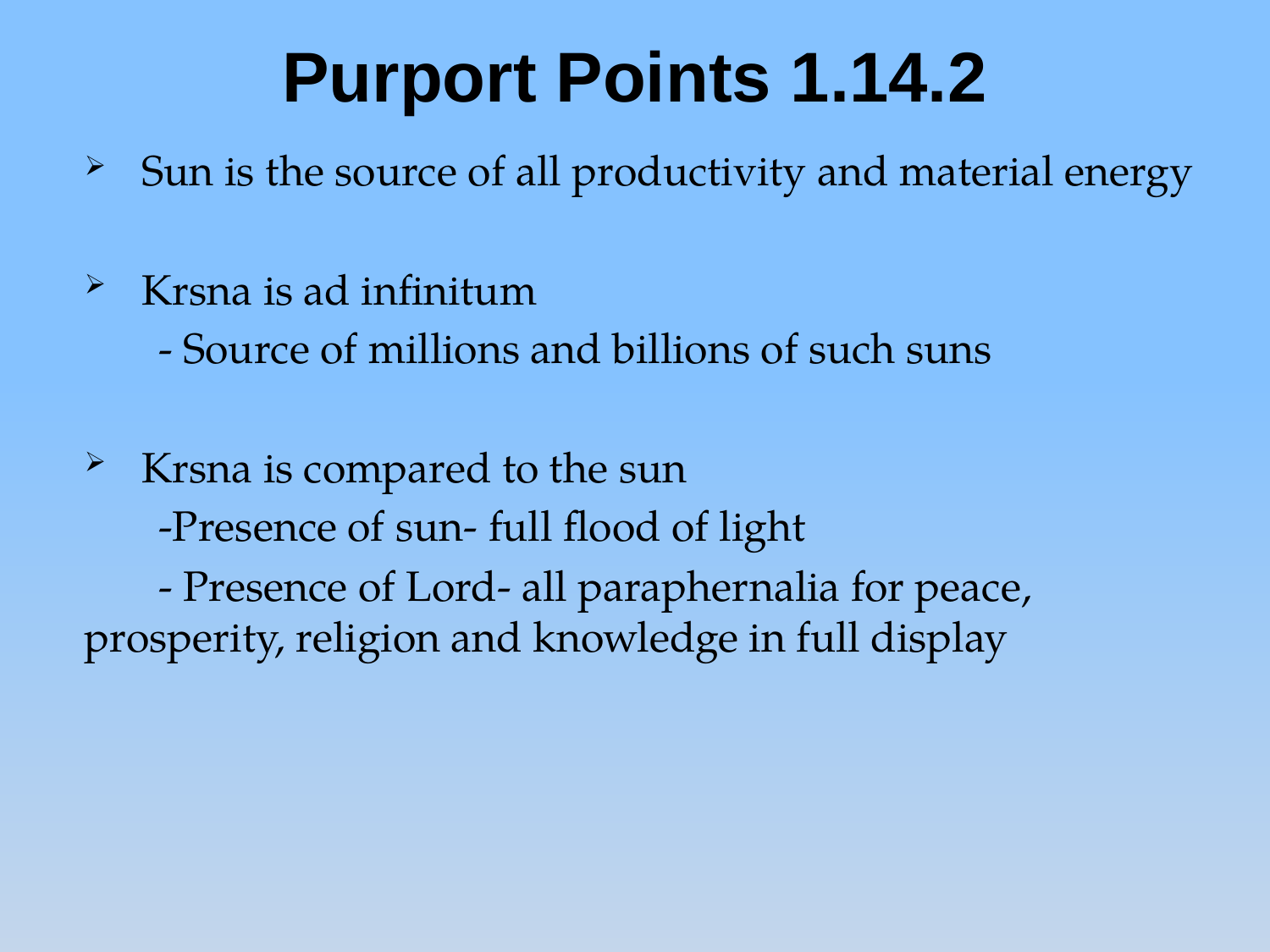

# Purport Points 1.14.2
Sun is the source of all productivity and material energy

Krsna is ad infinitum
       - Source of millions and billions of such suns

Krsna is compared to the sun
       -Presence of sun- full flood of light
       - Presence of Lord- all paraphernalia for peace, prosperity, religion and knowledge in full display

 kṛṣṇa — sūrya-sama; māyā haya andhakāra
 yāhāń kṛṣṇa, tāhāń nāhi māyāra adhikāra

"Kṛṣṇa is compared to sunshine, and māyā is compared to darkness. Wherever there is sunshine, there cannot be darkness. As soon as one takes to Kṛṣṇa consciousness, the darkness of illusion (the influence of the external energy) will immediately vanish. (Cc Madhya 22.31)